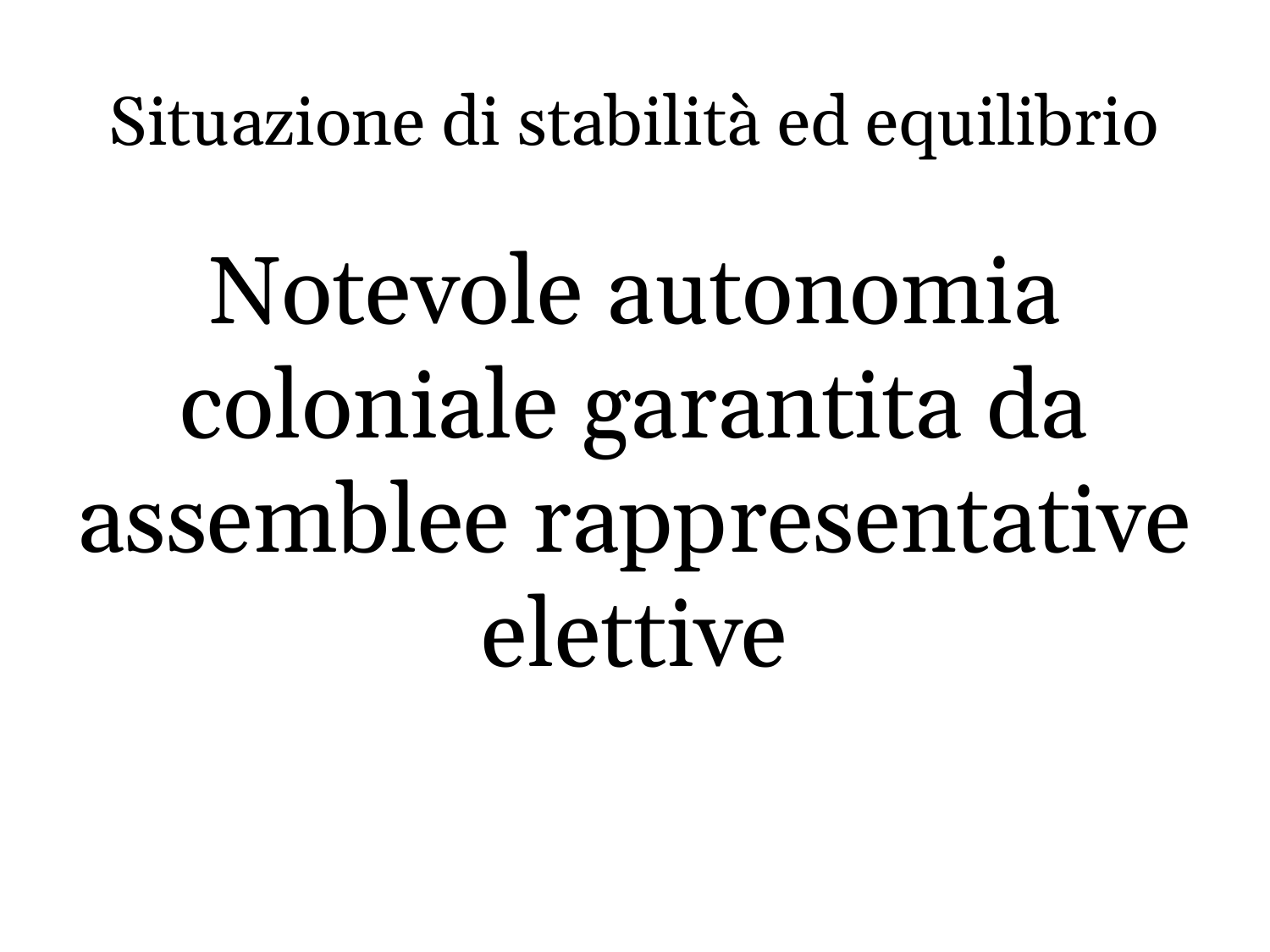

# Situazione di stabilità ed equilibrio
Notevole autonomia coloniale garantita da assemblee rappresentative elettive